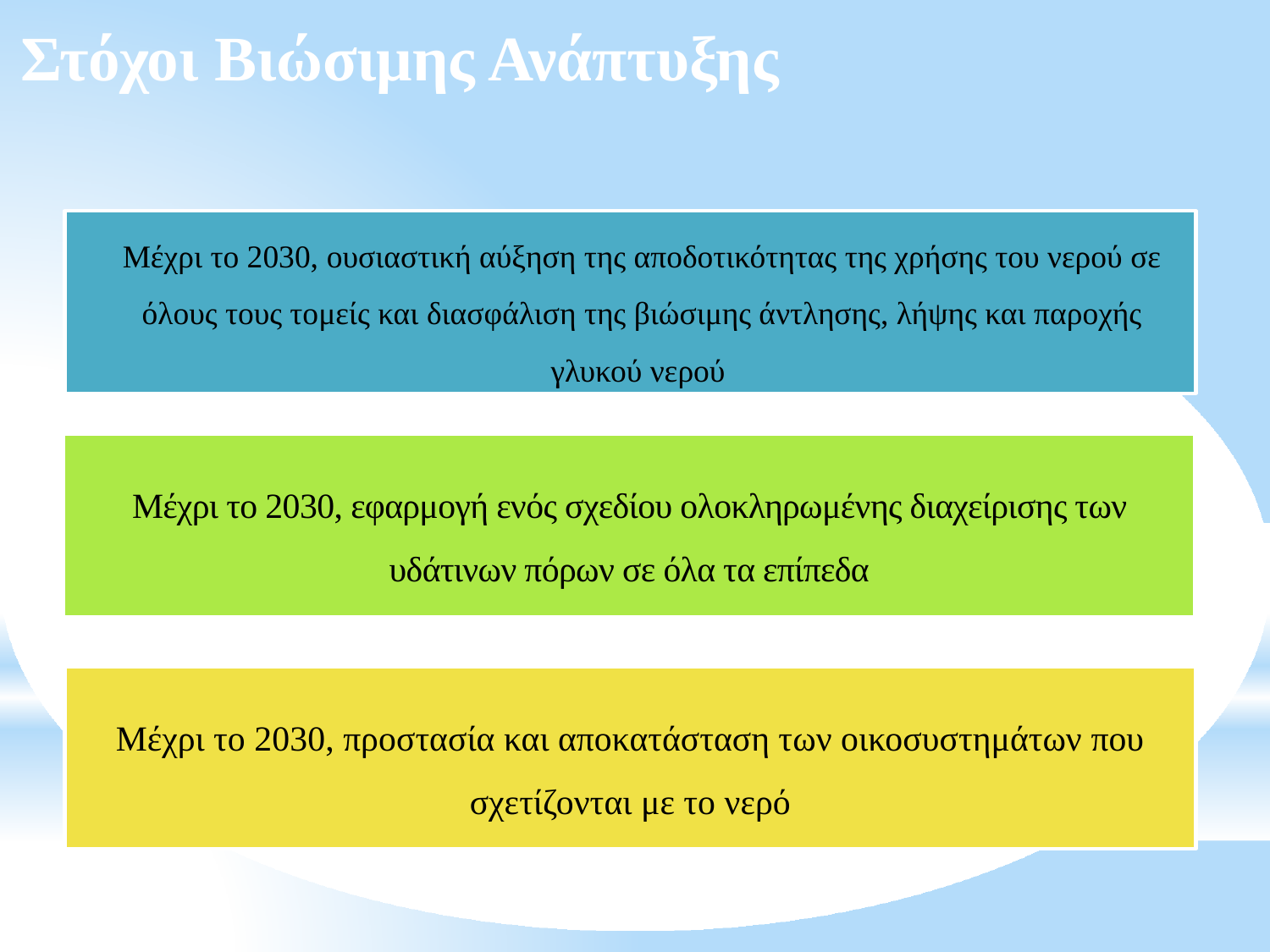

# Στόχοι Βιώσιμης Ανάπτυξης

Μέχρι το 2030, ουσιαστική αύξηση της αποδοτικότητας της χρήσης του νερού σε όλους τους τομείς και διασφάλιση της βιώσιμης άντλησης, λήψης και παροχής γλυκού νερού
Spring

Μέχρι το 2030, εφαρμογή ενός σχεδίου ολοκληρωμένης διαχείρισης των υδάτινων πόρων σε όλα τα επίπεδα

Μέχρι το 2030, προστασία και αποκατάσταση των οικοσυστημάτων που σχετίζονται με το νερό